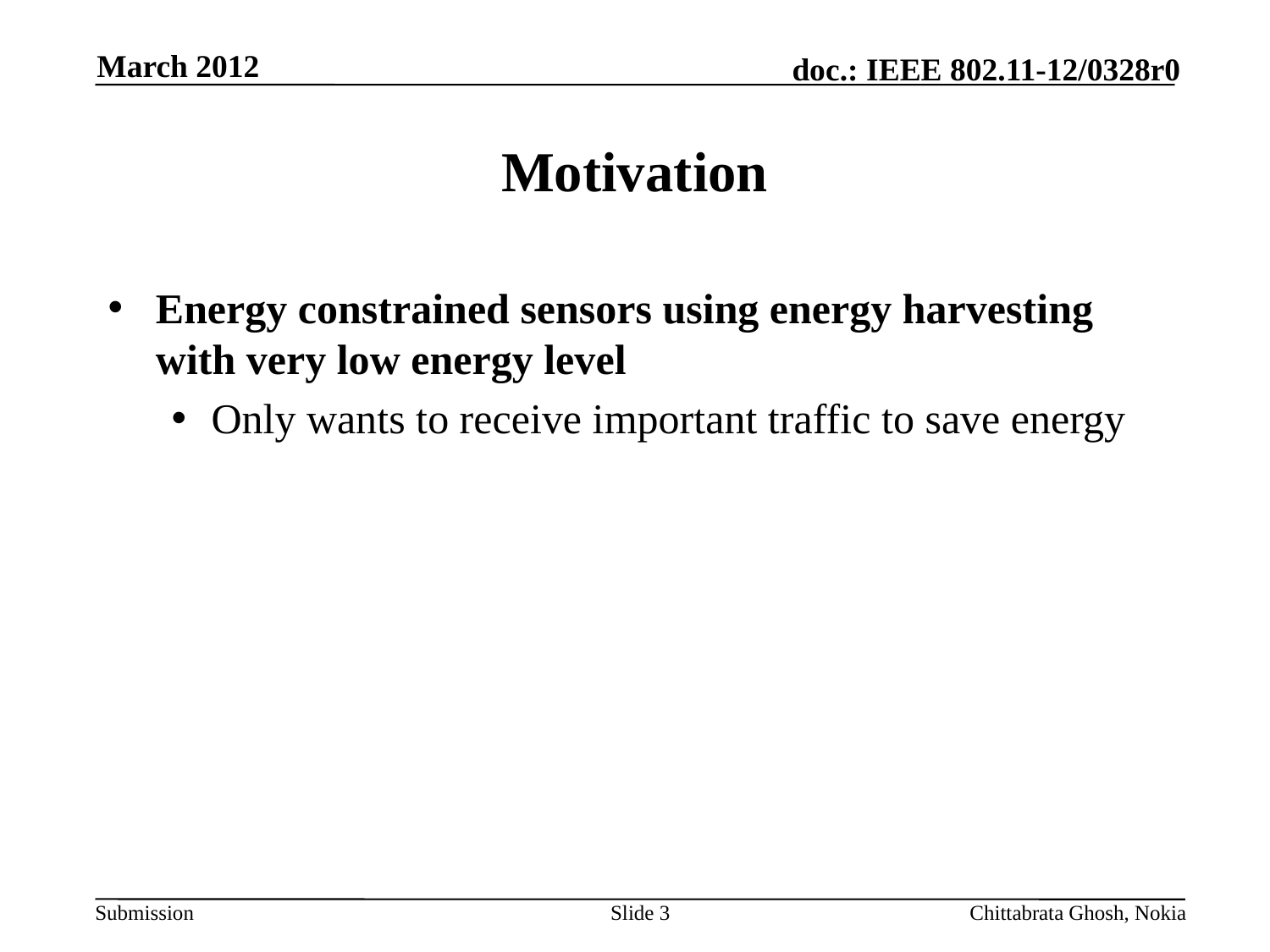

March 2012
# Motivation
Energy constrained sensors using energy harvesting with very low energy level
Only wants to receive important traffic to save energy
Slide 3
Chittabrata Ghosh, Nokia